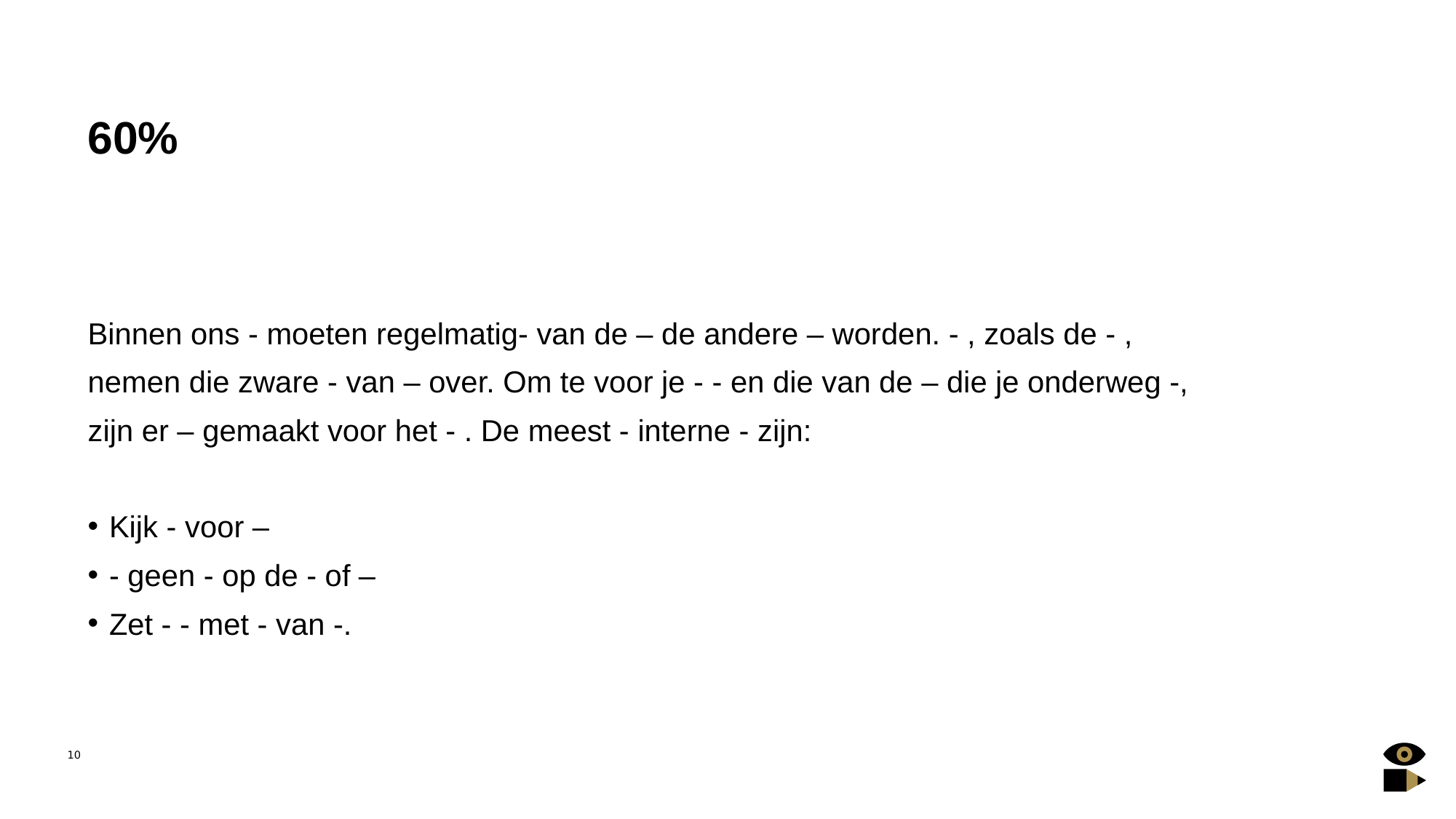

# 60%
Binnen ons - moeten regelmatig- van de – de andere – worden. - , zoals de - , nemen die zware - van – over. Om te voor je - - en die van de – die je onderweg -, zijn er – gemaakt voor het - . De meest - interne - zijn:

Kijk - voor –
- geen - op de - of –
Zet - - met - van -.

10